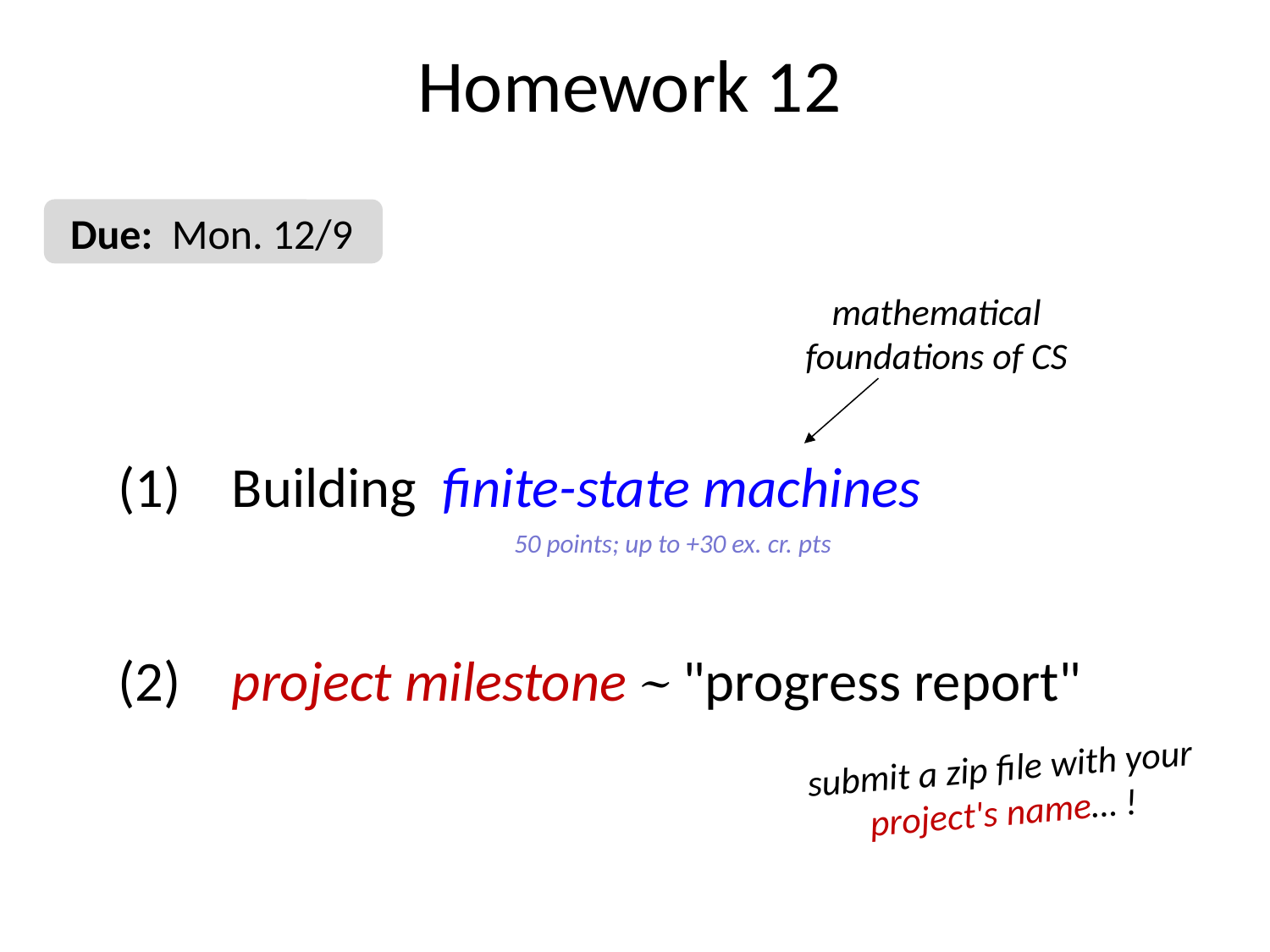

Homework 12

Due:  Mon. 12/9
mathematical foundations of CS

(1)    Building  finite-state machines
50 points; up to +30 ex. cr. pts
(2)    project milestone ~ "progress report"
submit a zip file with your project's name… !